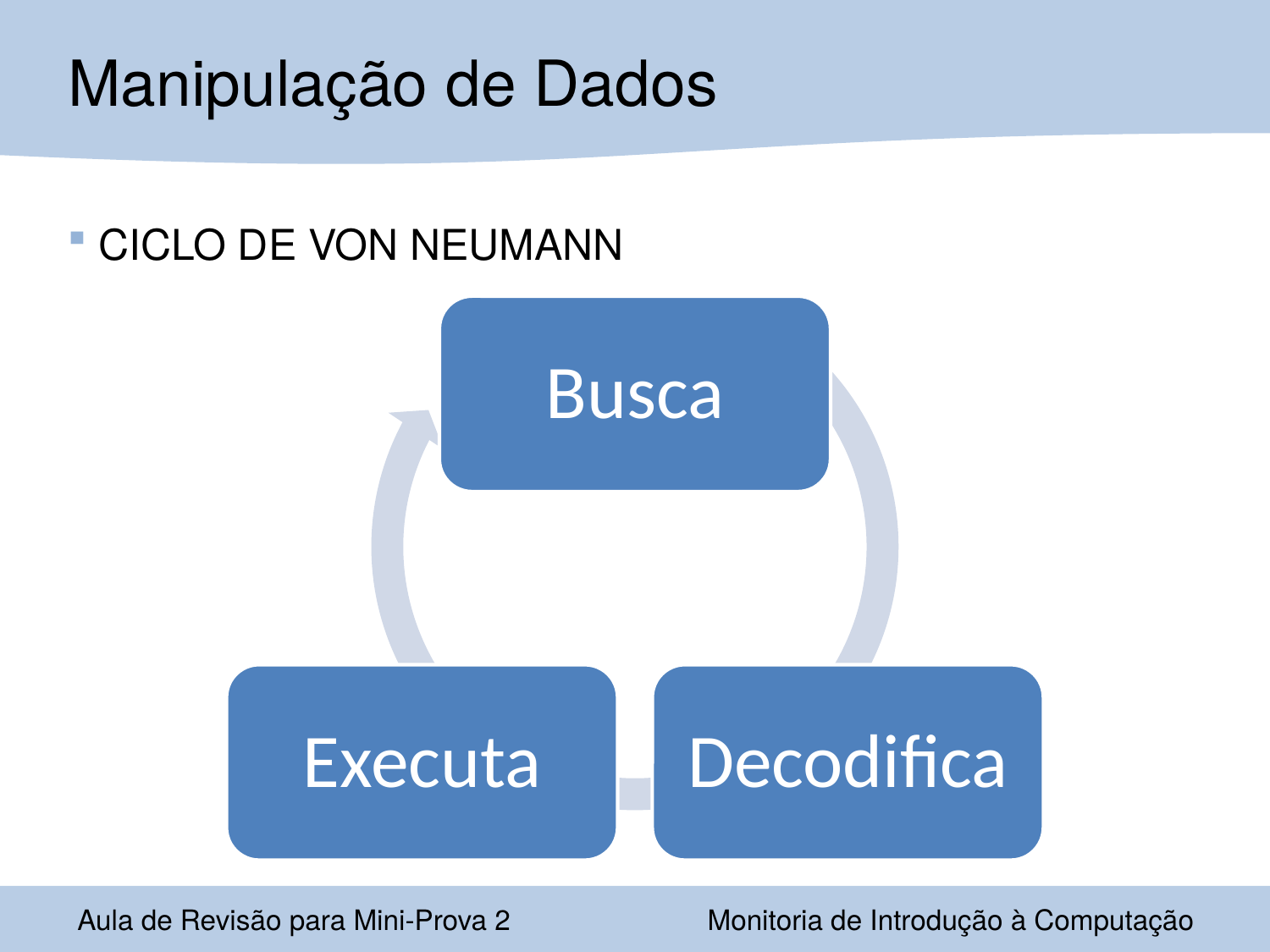

# Manipulação de Dados
 CICLO DE VON NEUMANN

Busca
Decodifica
Executa

Aula de Revisão para Mini-Prova 2
Monitoria de Introdução à Computação